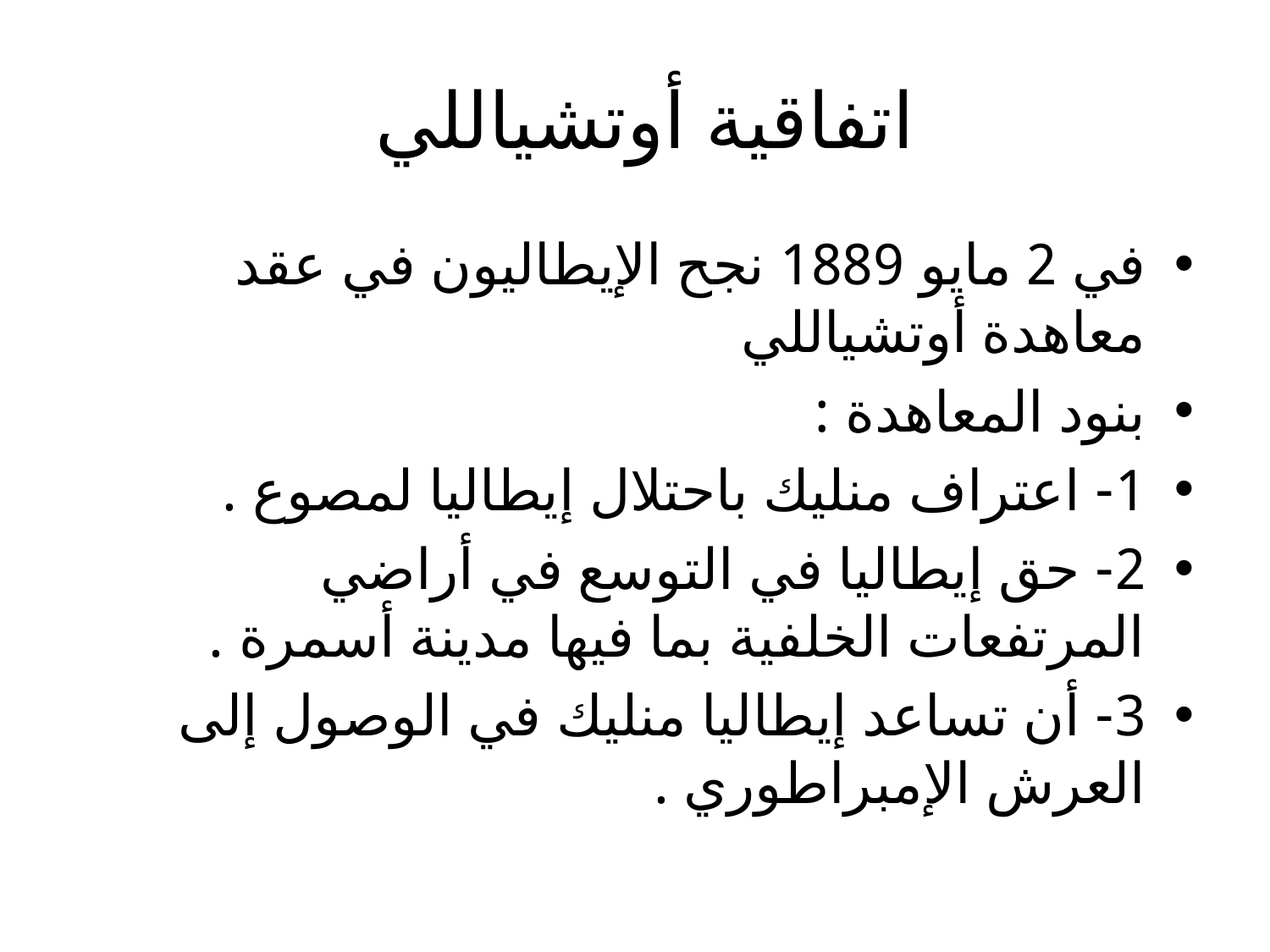

# اتفاقية أوتشياللي
في 2 مايو 1889 نجح الإيطاليون في عقد معاهدة أوتشياللي
بنود المعاهدة :
1- اعتراف منليك باحتلال إيطاليا لمصوع .
2- حق إيطاليا في التوسع في أراضي المرتفعات الخلفية بما فيها مدينة أسمرة .
3- أن تساعد إيطاليا منليك في الوصول إلى العرش الإمبراطوري .